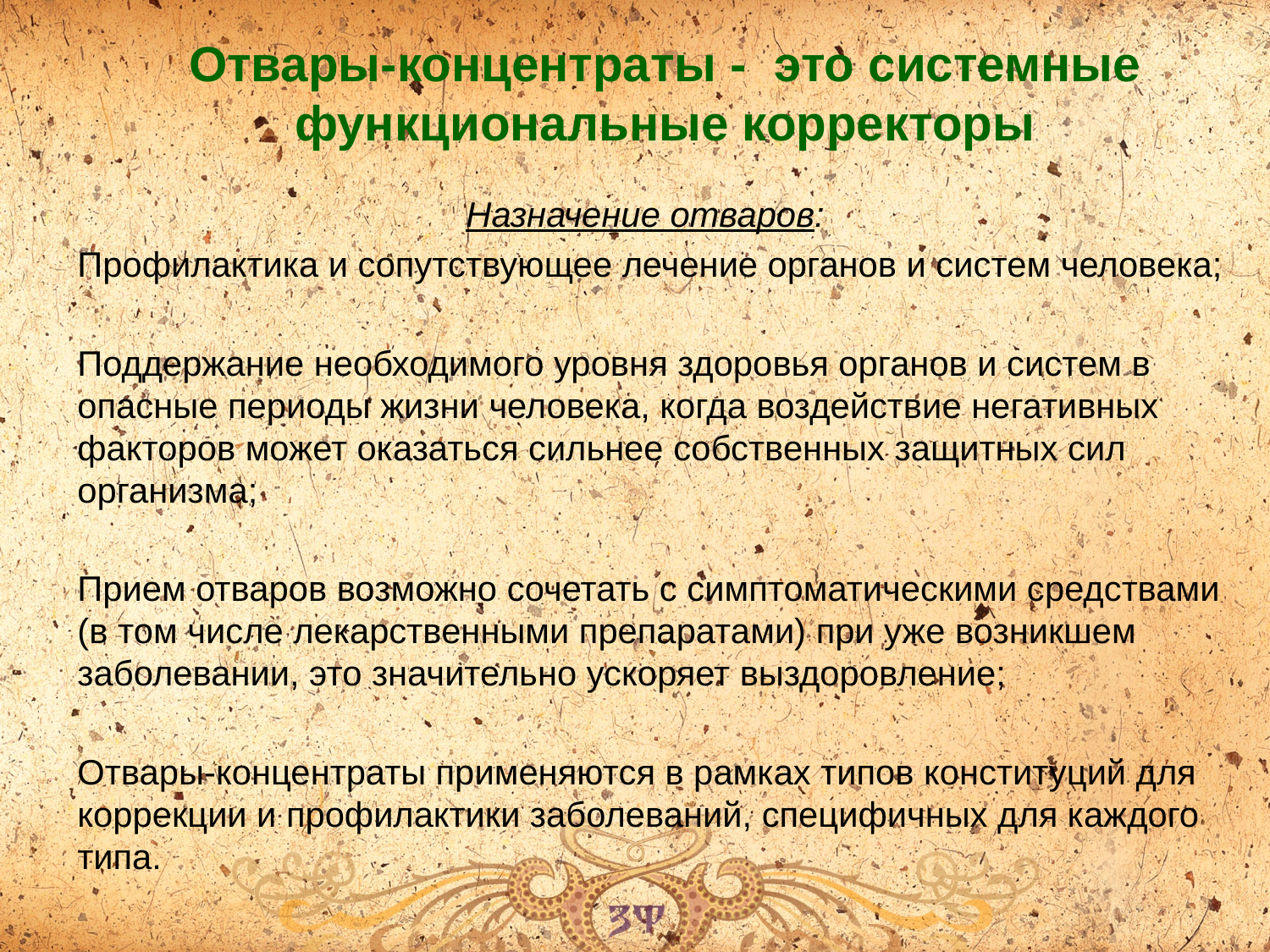

Отвары-концентраты -  это системные функциональные корректоры
Назначение отваров:
Профилактика и сопутствующее лечение органов и систем человека;

Поддержание необходимого уровня здоровья органов и систем в опасные периоды жизни человека, когда воздействие негативных факторов может оказаться сильнее собственных защитных сил организма;

Прием отваров возможно сочетать с симптоматическими средствами (в том числе лекарственными препаратами) при уже возникшем заболевании, это значительно ускоряет выздоровление;

Отвары-концентраты применяются в рамках типов конституций для коррекции и профилактики заболеваний, специфичных для каждого типа.